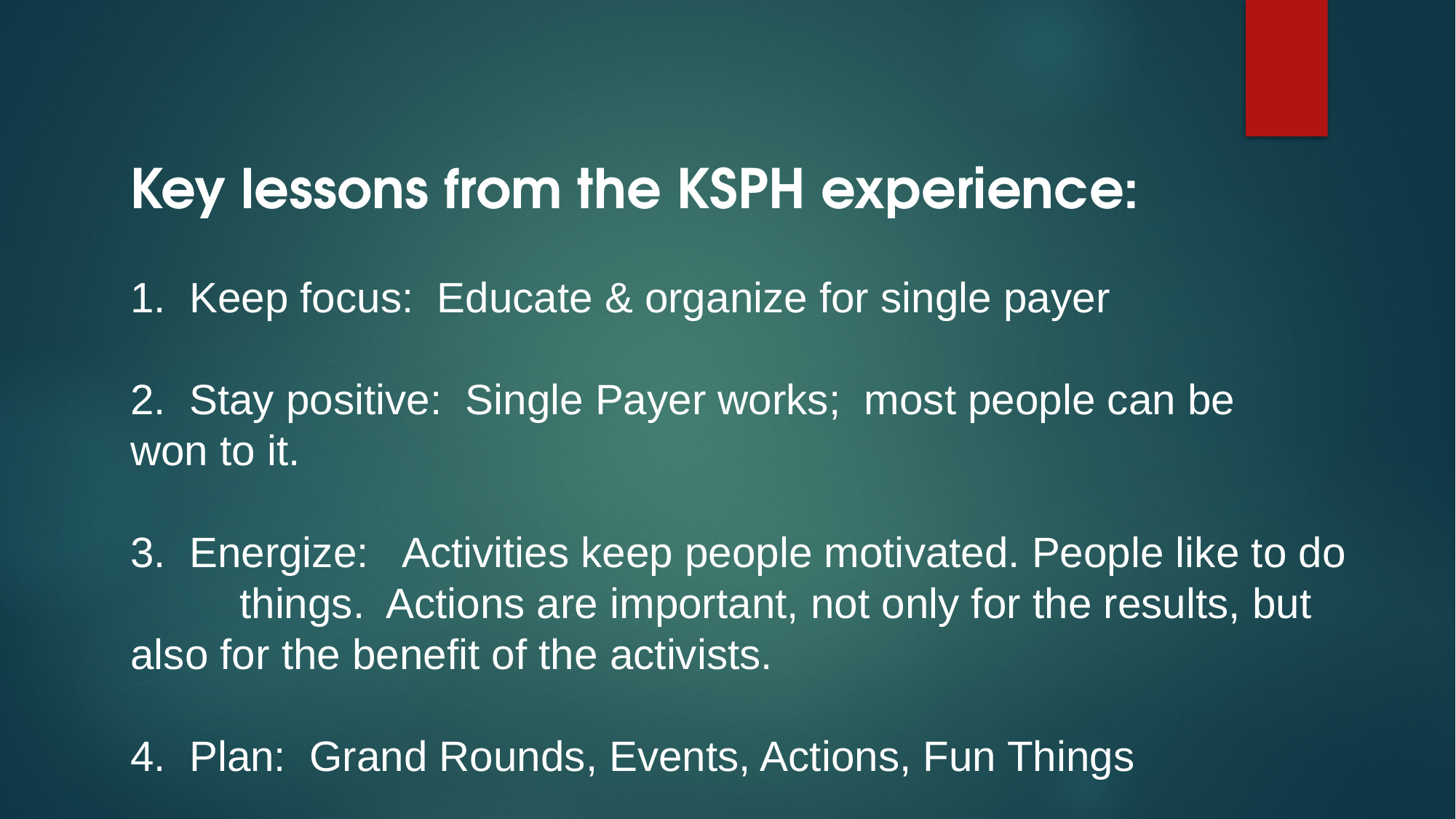

Key lessons from the KSPH experience:

1.  Keep focus:  Educate & organize for single payer

2.  Stay positive:  Single Payer works;  most people can be 	won to it.

3.  Energize:   Activities keep people motivated. People like to do 	things.  Actions are important, not only for the results, but 	also for the benefit of the activists.

4.  Plan:  Grand Rounds, Events, Actions, Fun Things